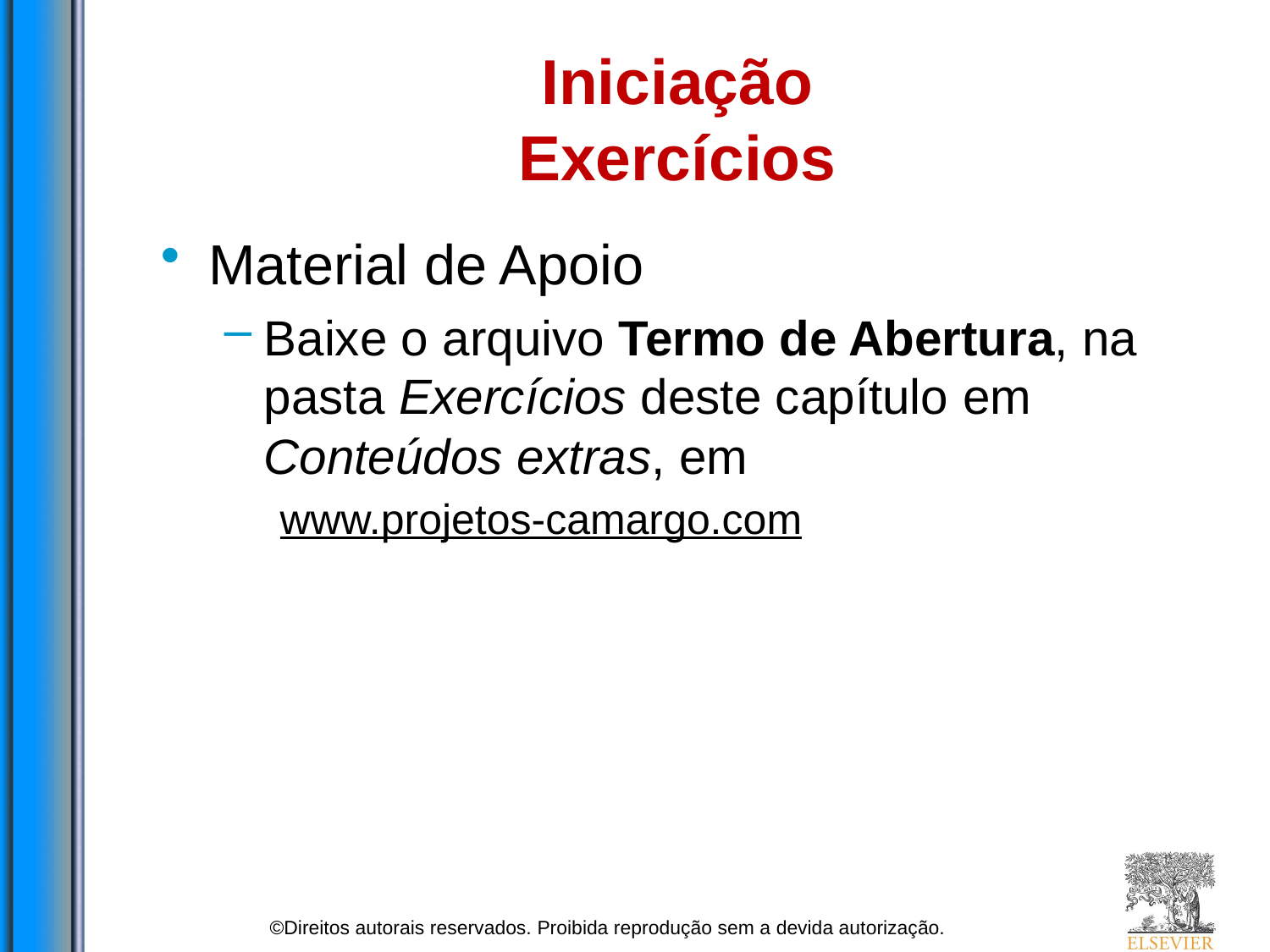

# Iniciação Exercícios
Material de Apoio
Baixe o arquivo Termo de Abertura, na pasta Exercícios deste capítulo em Conteúdos extras, em
www.projetos-camargo.com

©Direitos autorais reservados. Proibida reprodução sem a devida autorização.